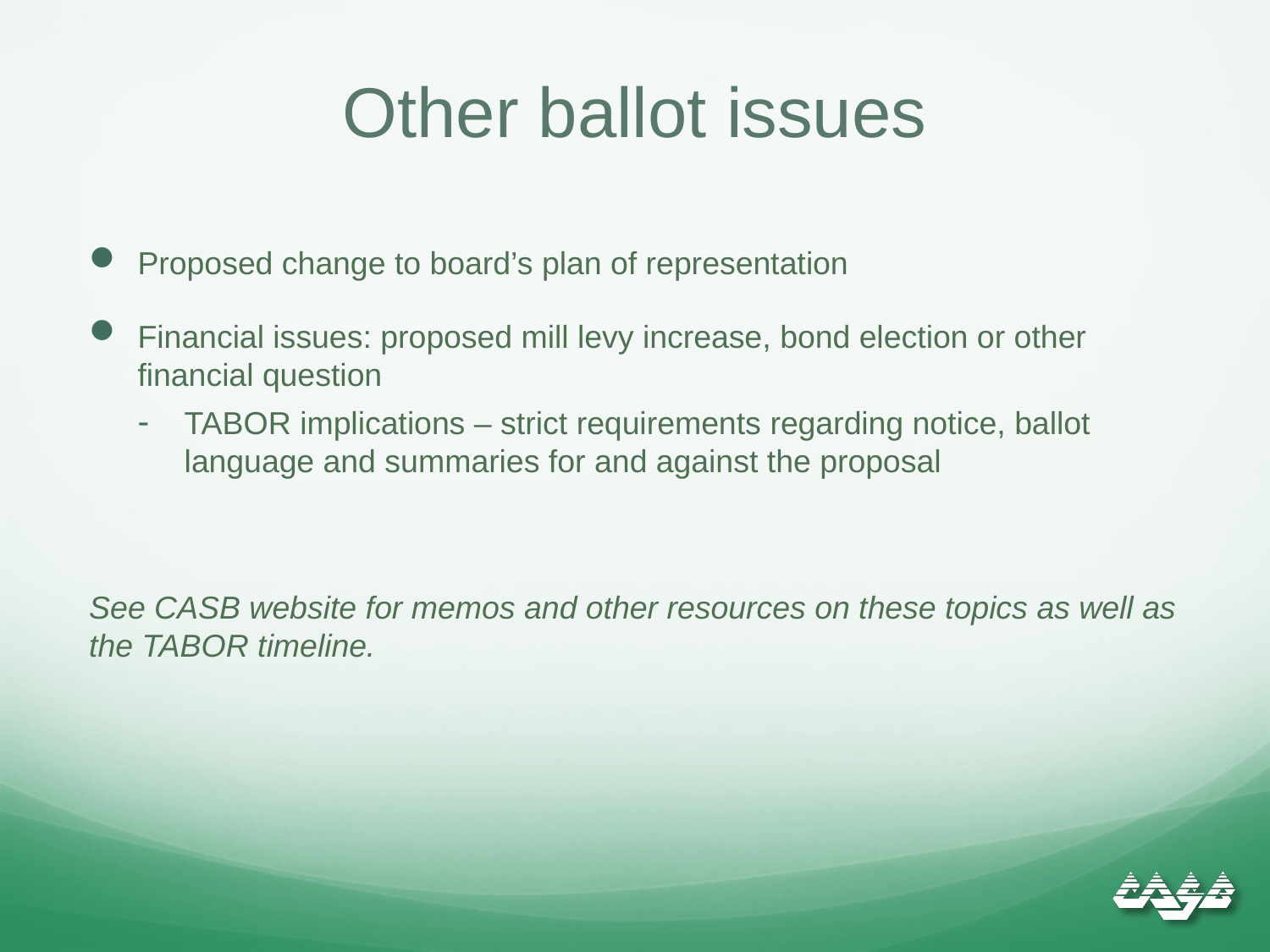

# Other ballot issues
Proposed change to board’s plan of representation
Financial issues: proposed mill levy increase, bond election or other financial question
TABOR implications – strict requirements regarding notice, ballot language and summaries for and against the proposal

See CASB website for memos and other resources on these topics as well as the TABOR timeline.